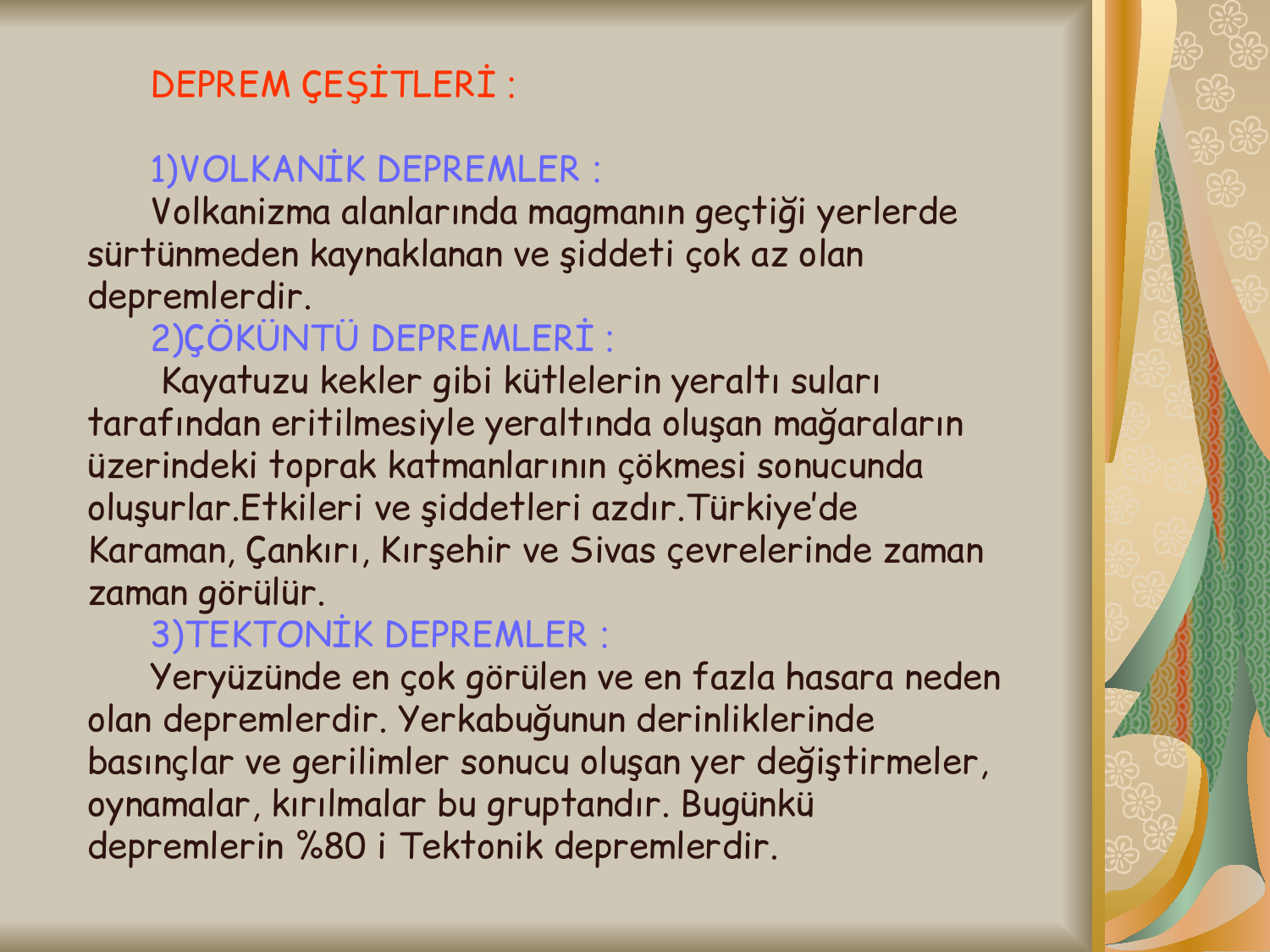

DEPREM ÇEŞİTLERİ :

1)VOLKANİK DEPREMLER :
Volkanizma alanlarında magmanın geçtiği yerlerde sürtünmeden kaynaklanan ve şiddeti çok az olan depremlerdir.
2)ÇÖKÜNTÜ DEPREMLERİ :
 Kayatuzu kekler gibi kütlelerin yeraltı suları tarafından eritilmesiyle yeraltında oluşan mağaraların üzerindeki toprak katmanlarının çökmesi sonucunda oluşurlar.Etkileri ve şiddetleri azdır.Türkiye’de Karaman, Çankırı, Kırşehir ve Sivas çevrelerinde zaman zaman görülür.
3)TEKTONİK DEPREMLER :
Yeryüzünde en çok görülen ve en fazla hasara neden olan depremlerdir. Yerkabuğunun derinliklerinde basınçlar ve gerilimler sonucu oluşan yer değiştirmeler, oynamalar, kırılmalar bu gruptandır. Bugünkü depremlerin %80 i Tektonik depremlerdir.